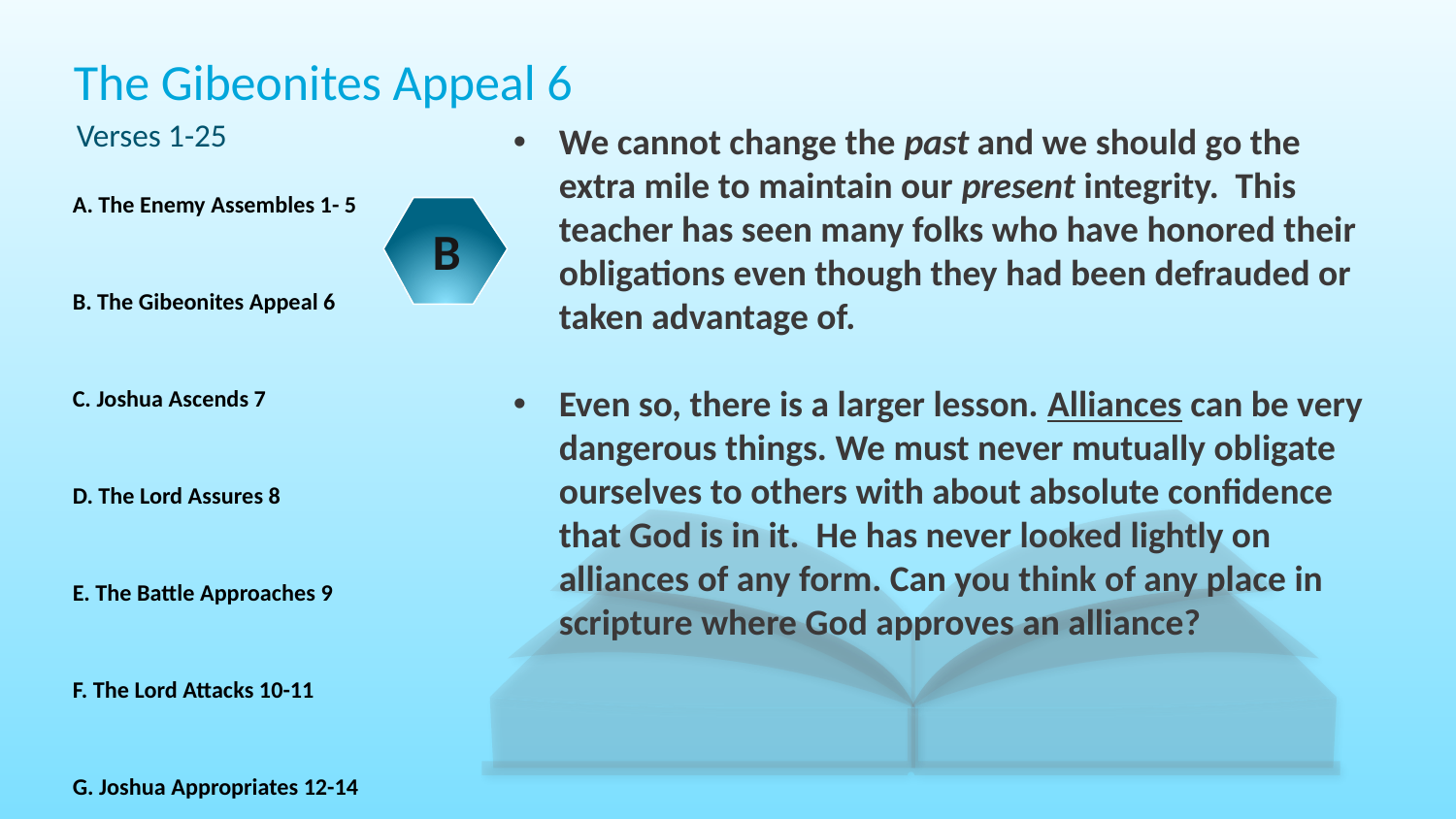

The Gibeonites Appeal 6
Verses 1-25
We cannot change the past and we should go the extra mile to maintain our present integrity.  This teacher has seen many folks who have honored their obligations even though they had been defrauded or taken advantage of.

Even so, there is a larger lesson. Alliances can be very dangerous things. We must never mutually obligate ourselves to others with about absolute confidence that God is in it.  He has never looked lightly on alliances of any form. Can you think of any place in scripture where God approves an alliance?

A. The Enemy Assembles 1- 5

B. The Gibeonites Appeal 6

C. Joshua Ascends 7

D. The Lord Assures 8

E. The Battle Approaches 9

F. The Lord Attacks 10-11

G. Joshua Appropriates 12-14

H. The Kings Evacuate 15-21

I. The Elders Participate 22-25

B